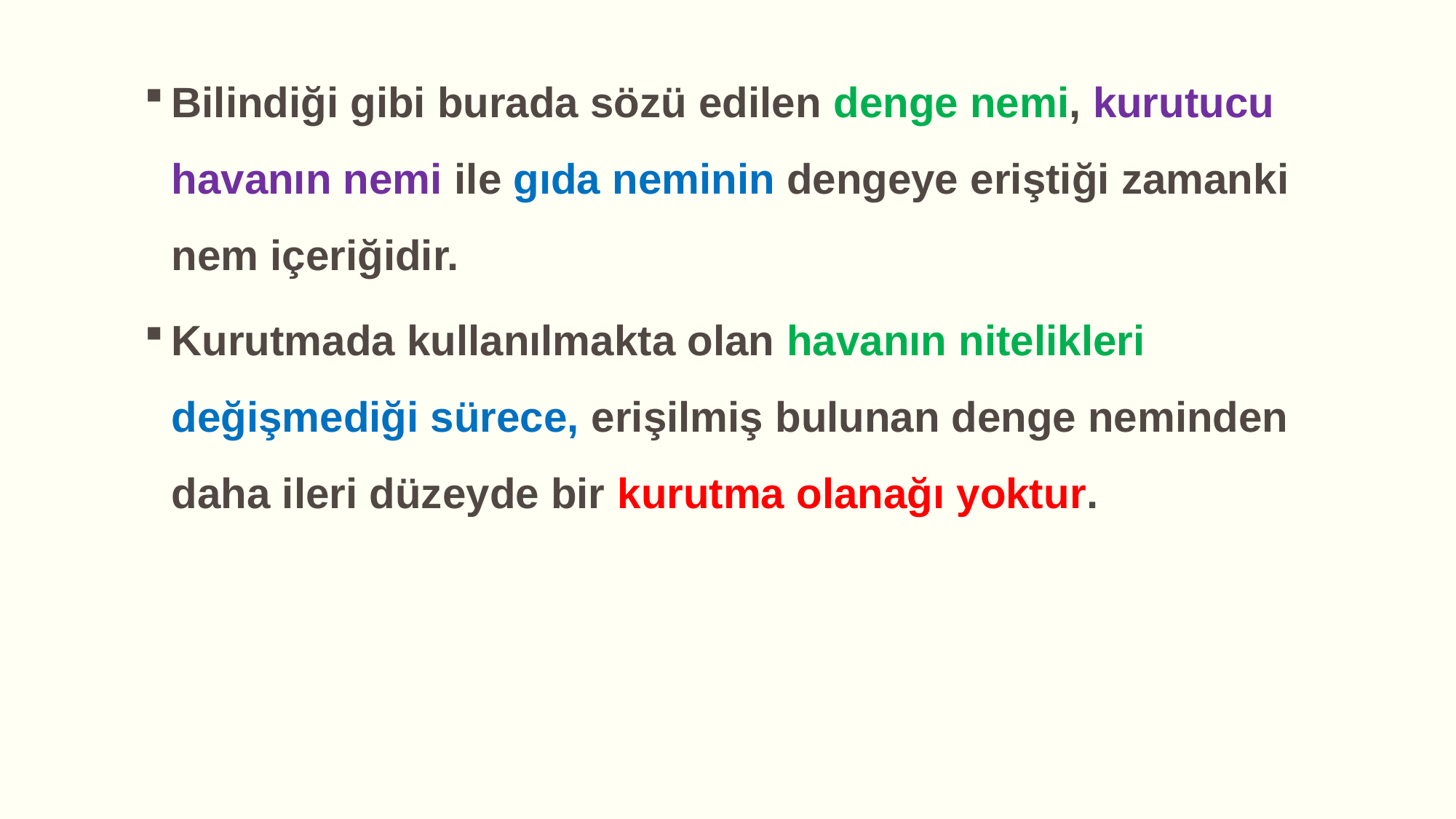

Bilindiği gibi burada sözü edilen denge nemi, kurutucu havanın nemi ile gıda neminin dengeye eriştiği zamanki nem içeriğidir.
Kurutmada kullanılmakta olan havanın nitelikleri değişmediği sürece, erişilmiş bulunan denge neminden daha ileri düzeyde bir kurutma olanağı yoktur.